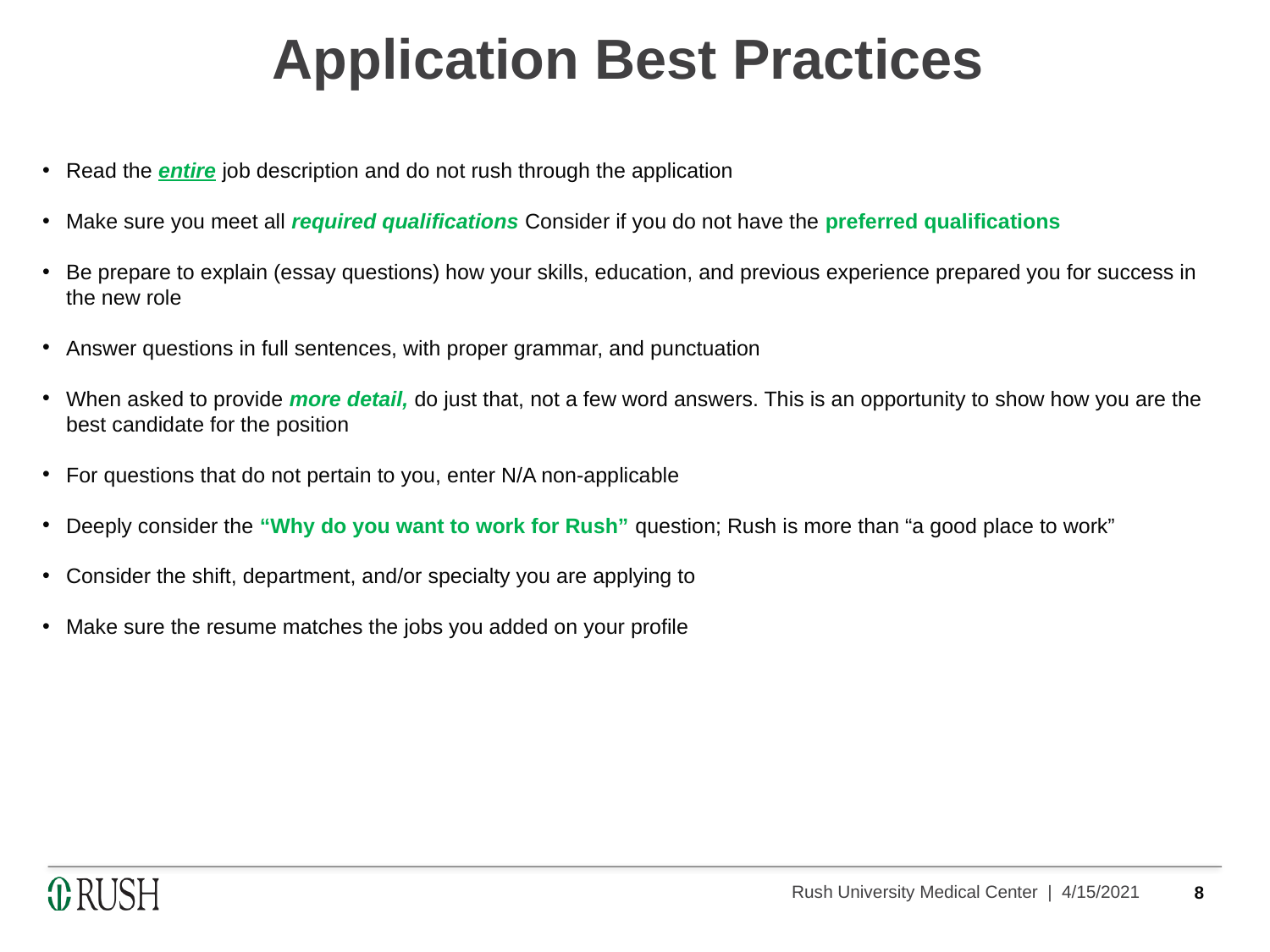

Application Best Practices

Read the entire job description and do not rush through the application

Make sure you meet all required qualifications Consider if you do not have the preferred qualifications

Be prepare to explain (essay questions) how your skills, education, and previous experience prepared you for success in the new role

Answer questions in full sentences, with proper grammar, and punctuation

When asked to provide more detail, do just that, not a few word answers. This is an opportunity to show how you are the best candidate for the position

For questions that do not pertain to you, enter N/A non-applicable

Deeply consider the “Why do you want to work for Rush” question; Rush is more than “a good place to work”

Consider the shift, department, and/or specialty you are applying to

Make sure the resume matches the jobs you added on your profile